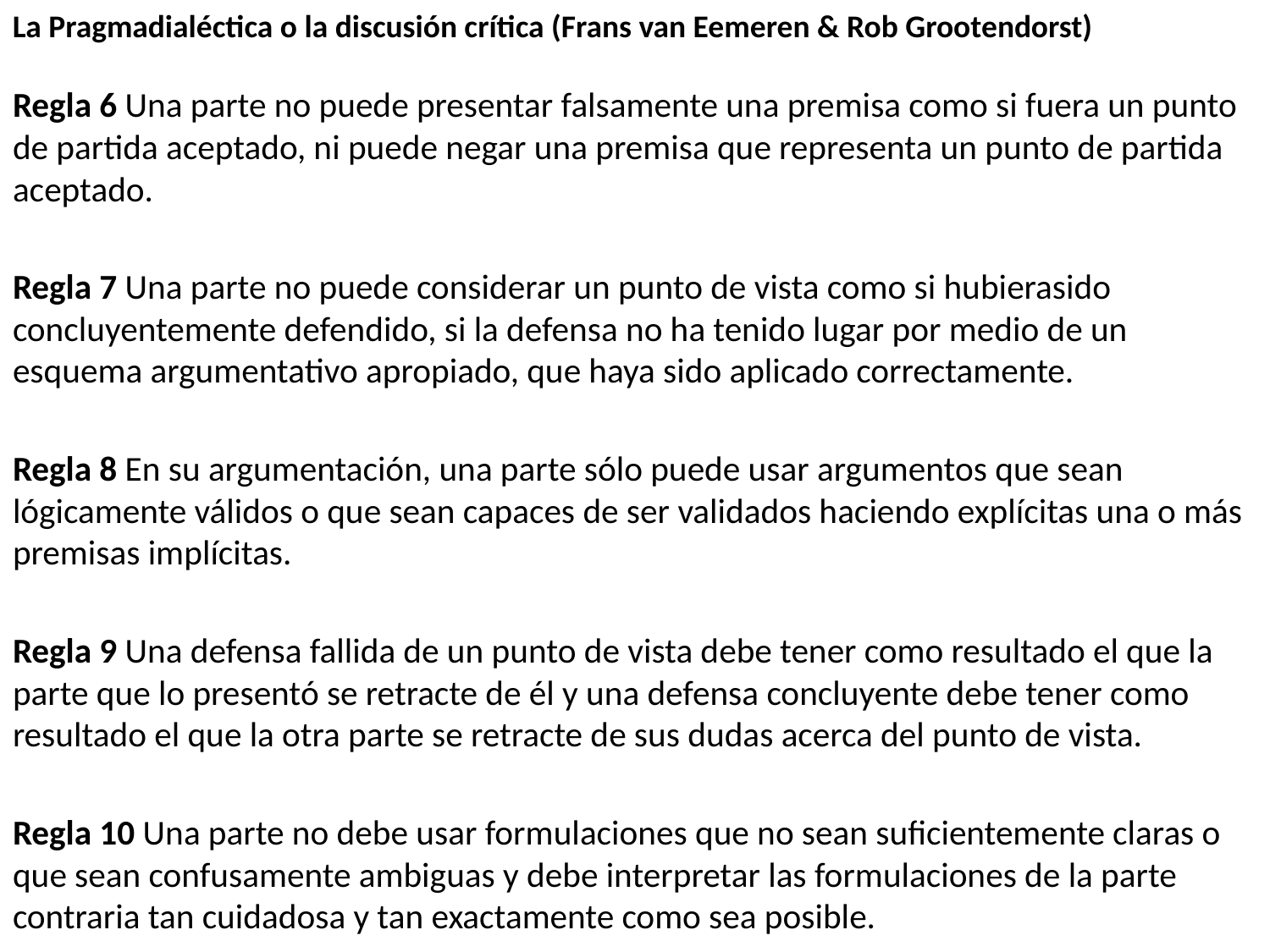

La Pragmadialéctica o la discusión crítica (Frans van Eemeren & Rob Grootendorst)
Regla 6 Una parte no puede presentar falsamente una premisa como si fuera un punto de partida aceptado, ni puede negar una premisa que representa un punto de partida aceptado.

Regla 7 Una parte no puede considerar un punto de vista como si hubierasido concluyentemente defendido, si la defensa no ha tenido lugar por medio de un esquema argumentativo apropiado, que haya sido aplicado correctamente.

Regla 8 En su argumentación, una parte sólo puede usar argumentos que sean lógicamente válidos o que sean capaces de ser validados haciendo explícitas una o más premisas implícitas.

Regla 9 Una defensa fallida de un punto de vista debe tener como resultado el que la parte que lo presentó se retracte de él y una defensa concluyente debe tener como resultado el que la otra parte se retracte de sus dudas acerca del punto de vista.

Regla 10 Una parte no debe usar formulaciones que no sean suficientemente claras o que sean confusamente ambiguas y debe interpretar las formulaciones de la parte contraria tan cuidadosa y tan exactamente como sea posible.